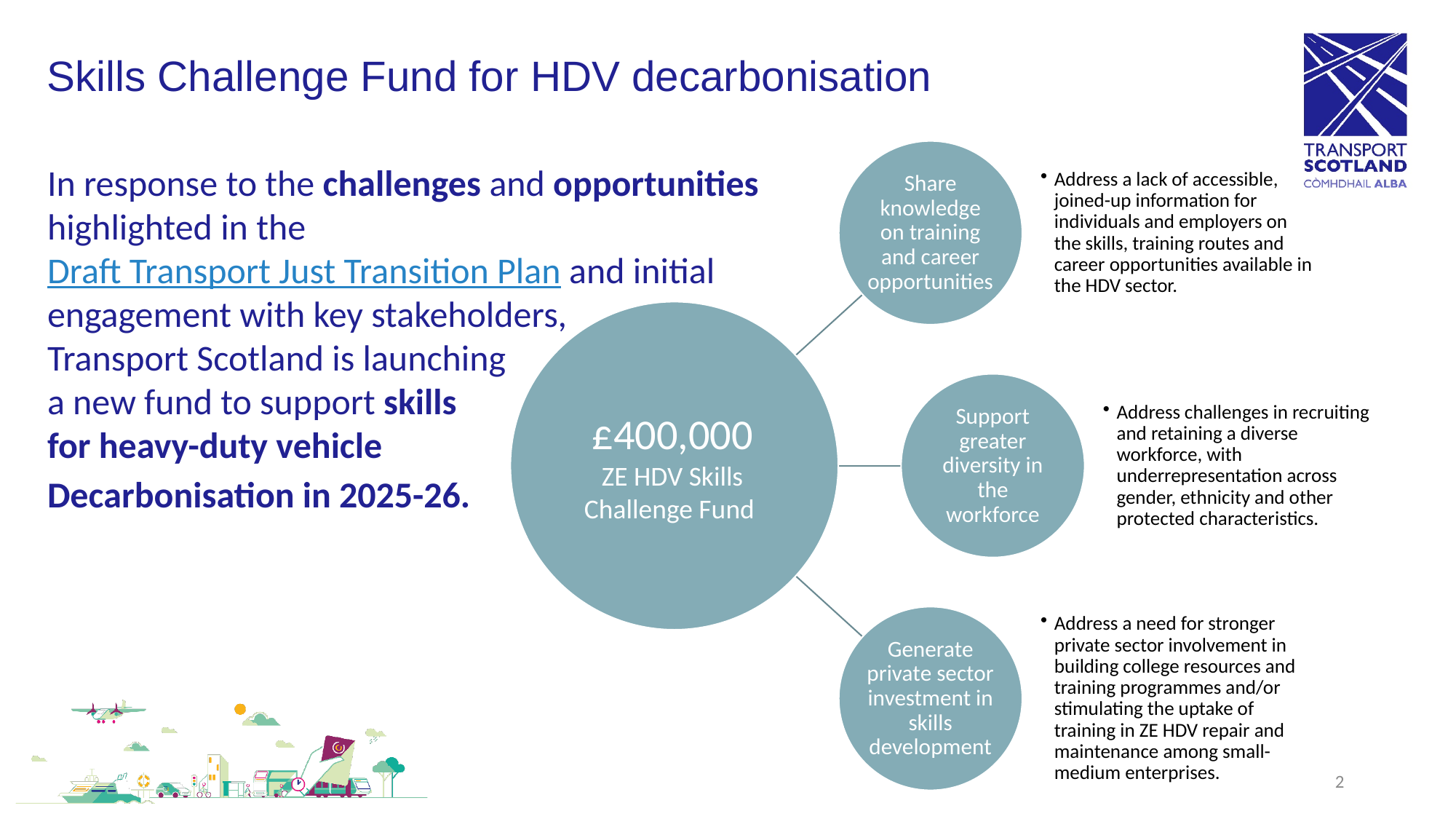

# Skills Challenge Fund for HDV decarbonisation
Share knowledge on training and career opportunities
Address a lack of accessible, joined-up information for individuals and employers on the skills, training routes and career opportunities available in the HDV sector.
Support greater diversity in the workforce
Address challenges in recruiting and retaining a diverse workforce, with underrepresentation across gender, ethnicity and other protected characteristics.
Generate private sector investment in skills development
Address a need for stronger private sector involvement in building college resources and training programmes and/or stimulating the uptake of training in ZE HDV repair and maintenance among small-medium enterprises.
In response to the challenges and opportunities highlighted in the Draft Transport Just Transition Plan and initial engagement with key stakeholders,
Transport Scotland is launching
a new fund to support skills
for heavy-duty vehicle
Decarbonisation in 2025-26.

£400,000
ZE HDV Skills Challenge Fund
2